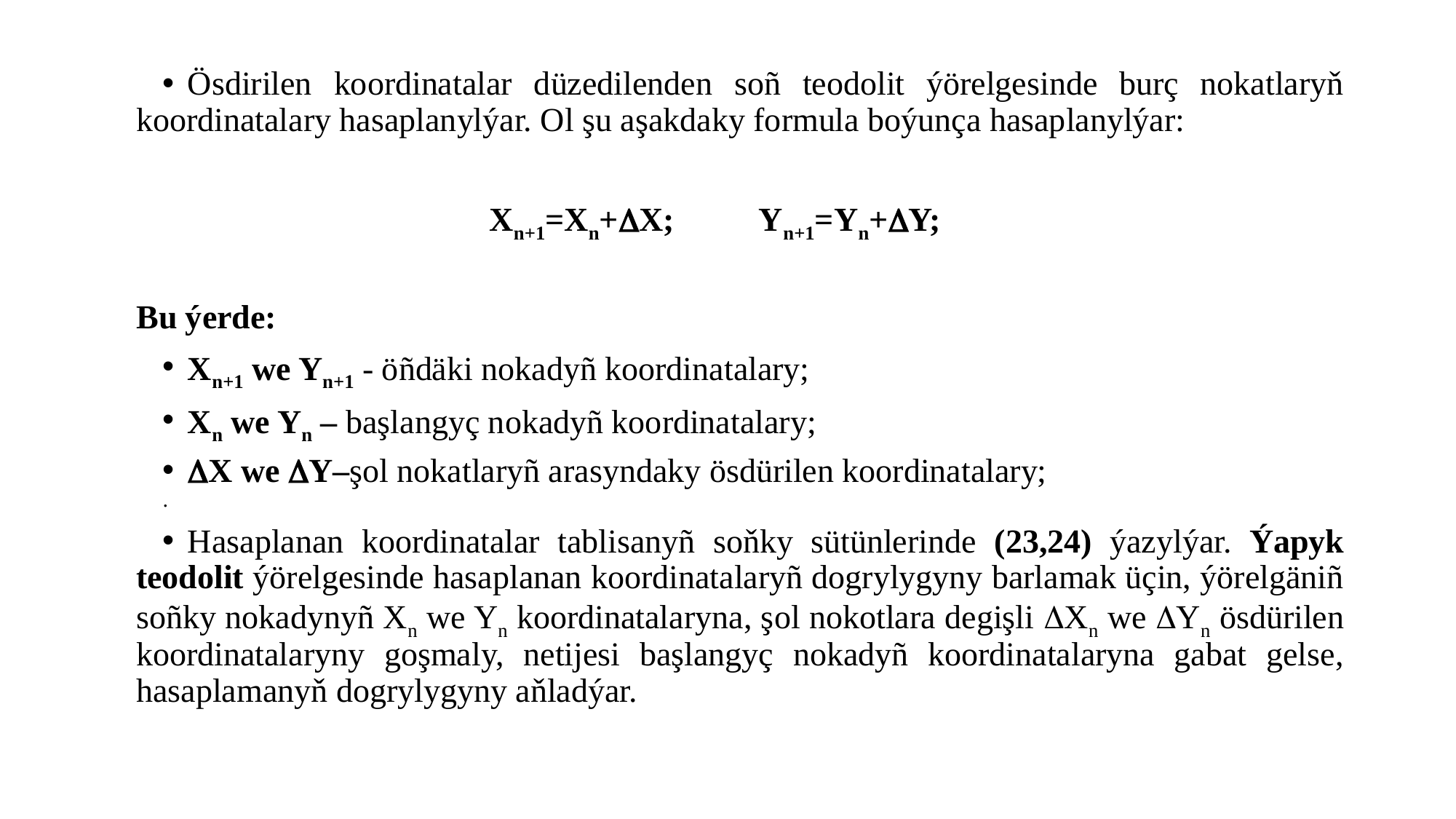

Ösdirilen koordinatalar düzedilenden soñ teodolit ýörelgesinde burç nokatlaryň koordinatalary hasaplanylýar. Ol şu aşakdaky formula boýunça hasaplanylýar:

         Xn+1=Xn+ΔX; 		Yn+1=Yn+ΔY;

Bu ýerde:
Xn+1 we Yn+1 - öñdäki nokadyñ koordinatalary;
Xn we Yn – başlangyç nokadyñ koordinatalary;
ΔX we ΔY–şol nokatlaryñ arasyndaky ösdürilen koordinatalary;

Hasaplanan koordinatalar tablisanyñ soňky sütünlerinde (23,24) ýazylýar. Ýapyk teodolit ýörelgesinde hasaplanan koordinatalaryñ dogrylygyny barlamak üçin, ýörelgäniñ soñky nokadynyñ Xn we Yn koordinatalaryna, şol nokotlara degişli ΔXn we ΔYn ösdürilen koordinatalaryny goşmaly, netijesi başlangyç nokadyñ koordinatalaryna gabat gelse, hasaplamanyň dogrylygyny aňladýar.